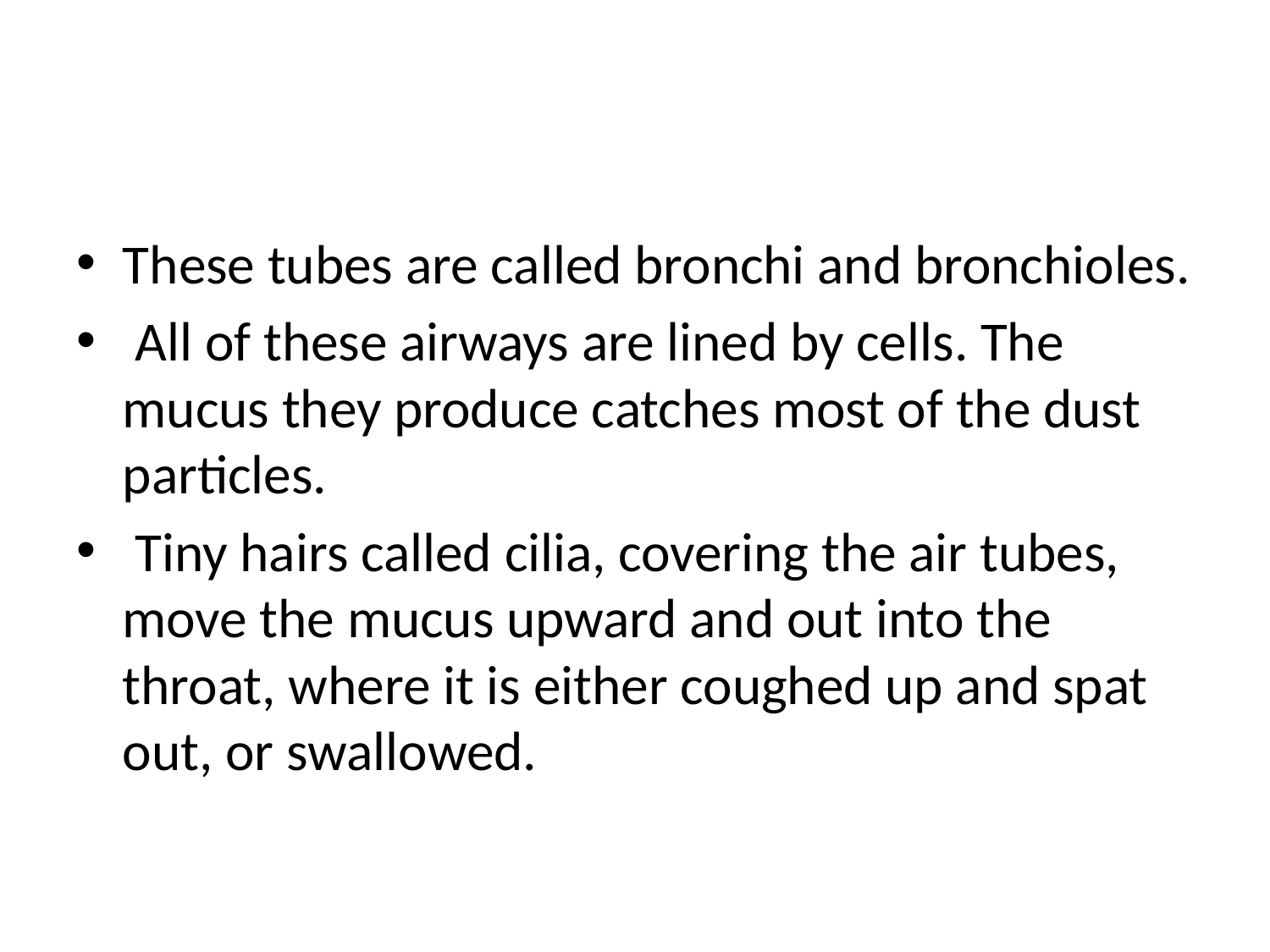

#
These tubes are called bronchi and bronchioles.
 All of these airways are lined by cells. The mucus they produce catches most of the dust particles.
 Tiny hairs called cilia, covering the air tubes, move the mucus upward and out into the throat, where it is either coughed up and spat out, or swallowed.